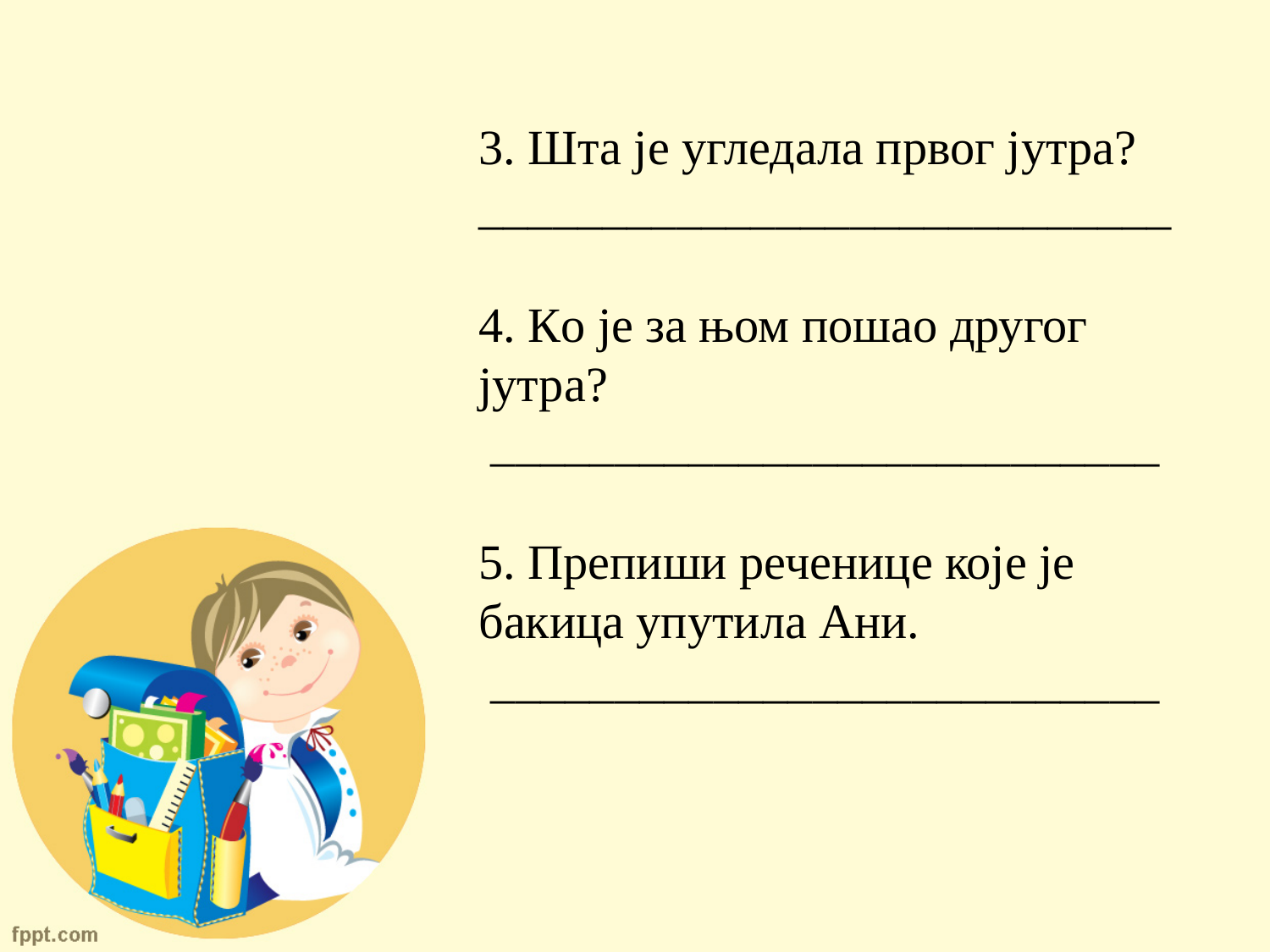

3. Шта је угледала првог јутра?
____________________________

4. Ко је за њом пошао другог јутра?
 ___________________________

5. Препиши реченице које је бакица упутила Ани.
 ___________________________